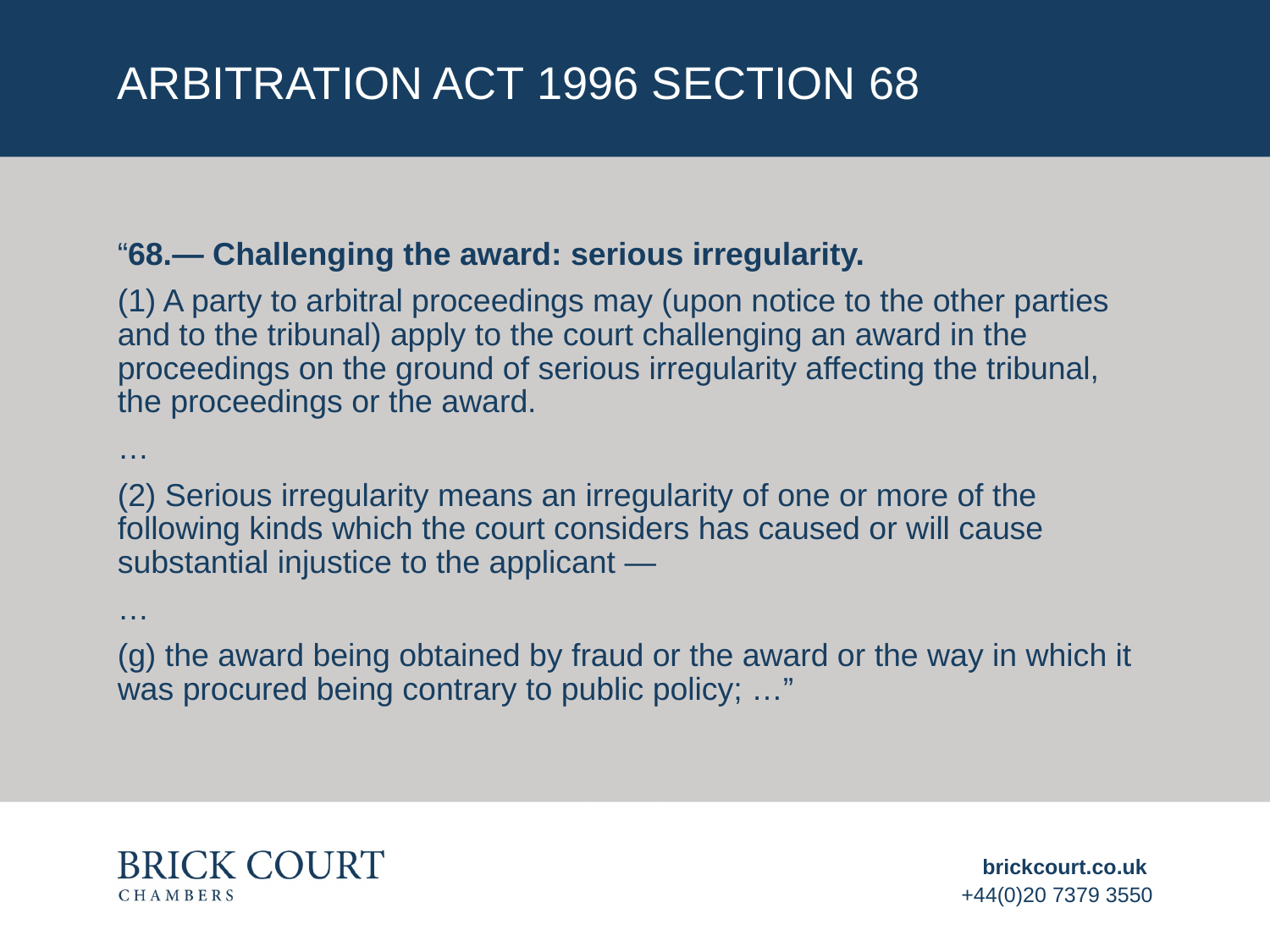

# Arbitration act 1996 section 68
“68.— Challenging the award: serious irregularity.
(1) A party to arbitral proceedings may (upon notice to the other parties and to the tribunal) apply to the court challenging an award in the proceedings on the ground of serious irregularity affecting the tribunal, the proceedings or the award.
…
(2) Serious irregularity means an irregularity of one or more of the following kinds which the court considers has caused or will cause substantial injustice to the applicant —
…
(g) the award being obtained by fraud or the award or the way in which it was procured being contrary to public policy; …”
brickcourt.co.uk
+44(0)20 7379 3550